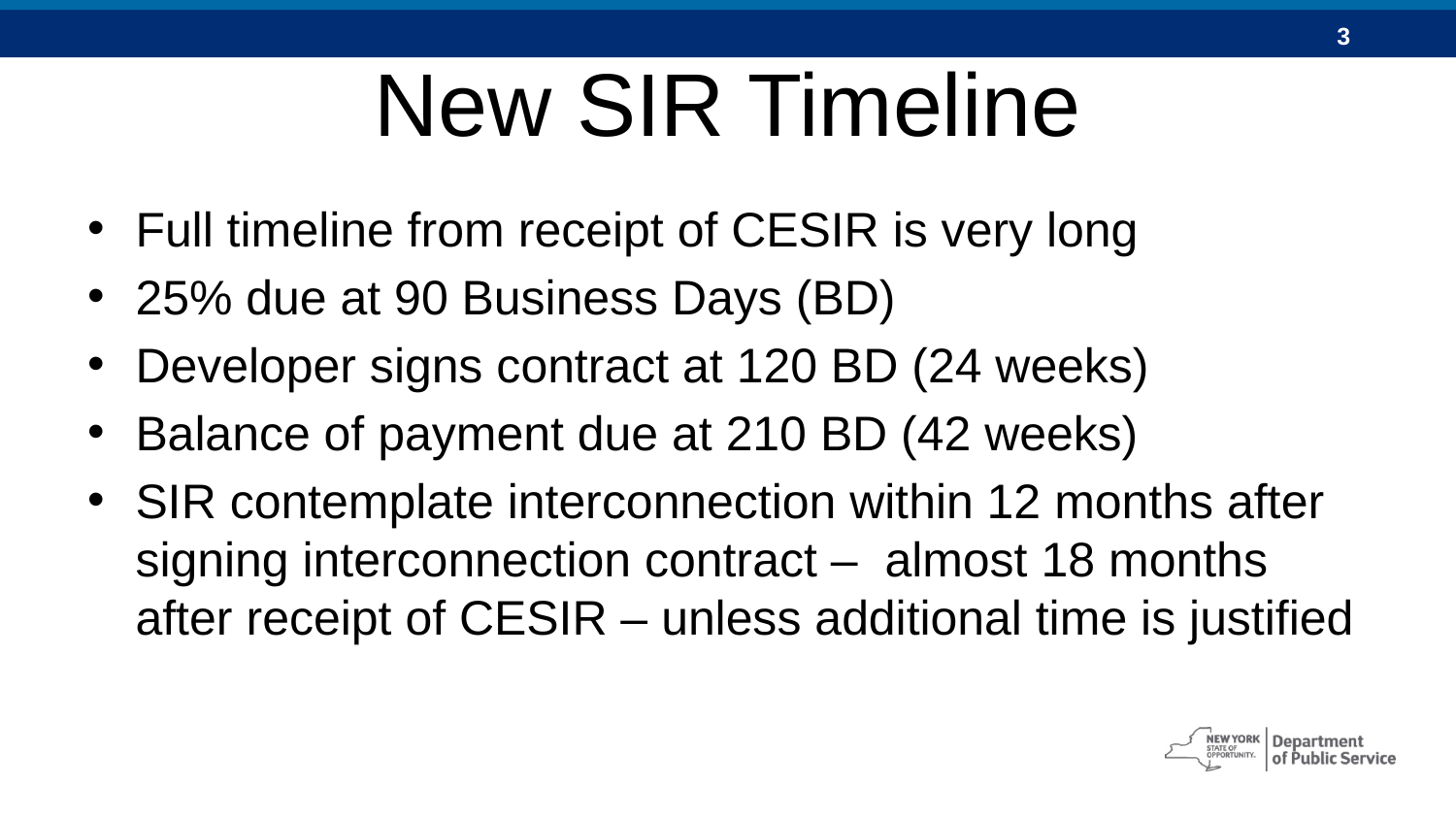

# New SIR Timeline
Full timeline from receipt of CESIR is very long
25% due at 90 Business Days (BD)
Developer signs contract at 120 BD (24 weeks)
Balance of payment due at 210 BD (42 weeks)
SIR contemplate interconnection within 12 months after signing interconnection contract –  almost 18 months after receipt of CESIR – unless additional time is justified